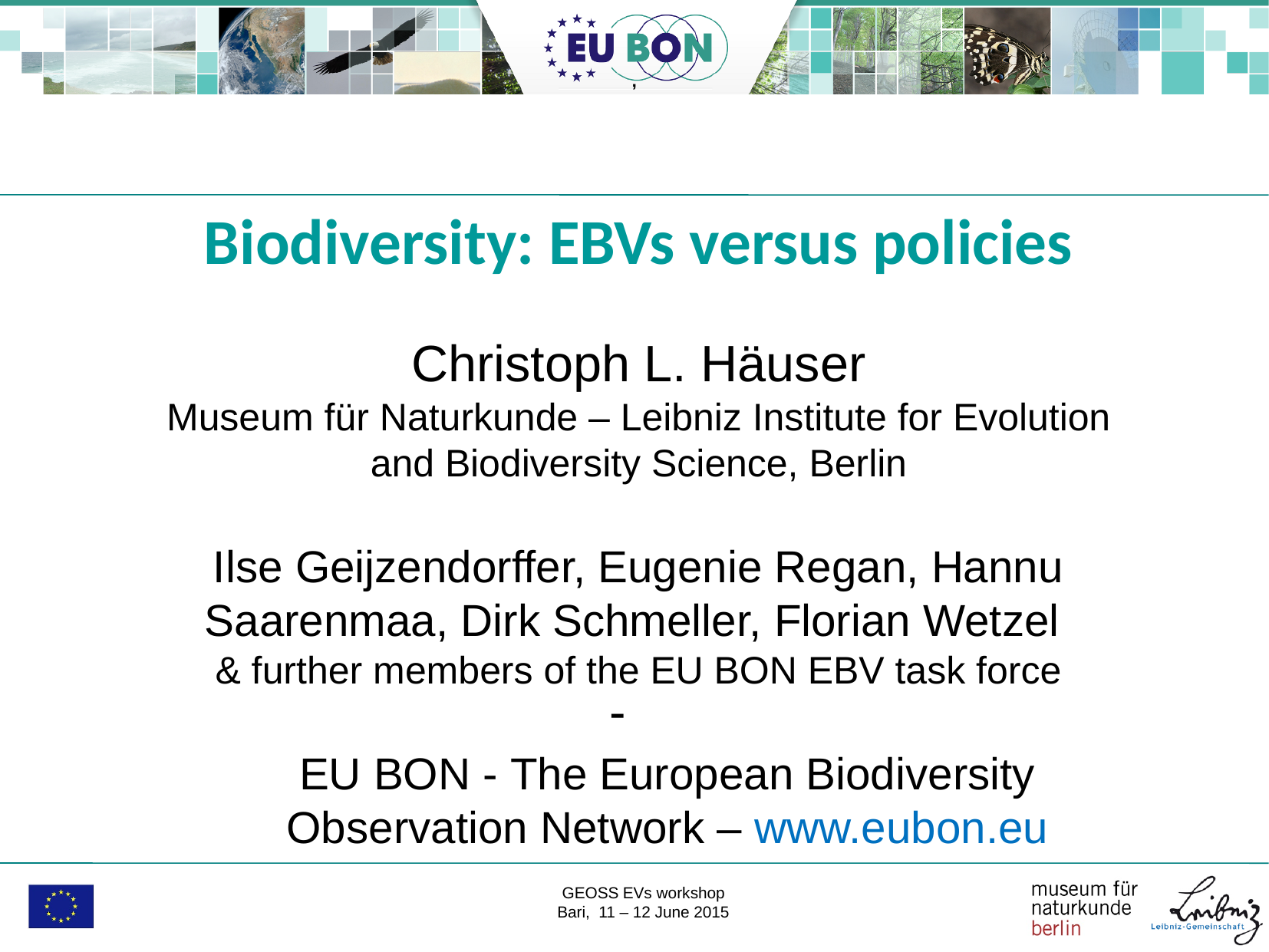

,
Biodiversity: EBVs versus policies

Christoph L. Häuser
Museum für Naturkunde – Leibniz Institute for Evolution and Biodiversity Science, Berlin
Ilse Geijzendorffer, Eugenie Regan, Hannu Saarenmaa, Dirk Schmeller, Florian Wetzel
& further members of the EU BON EBV task force
EU BON - The European Biodiversity Observation Network – www.eubon.eu